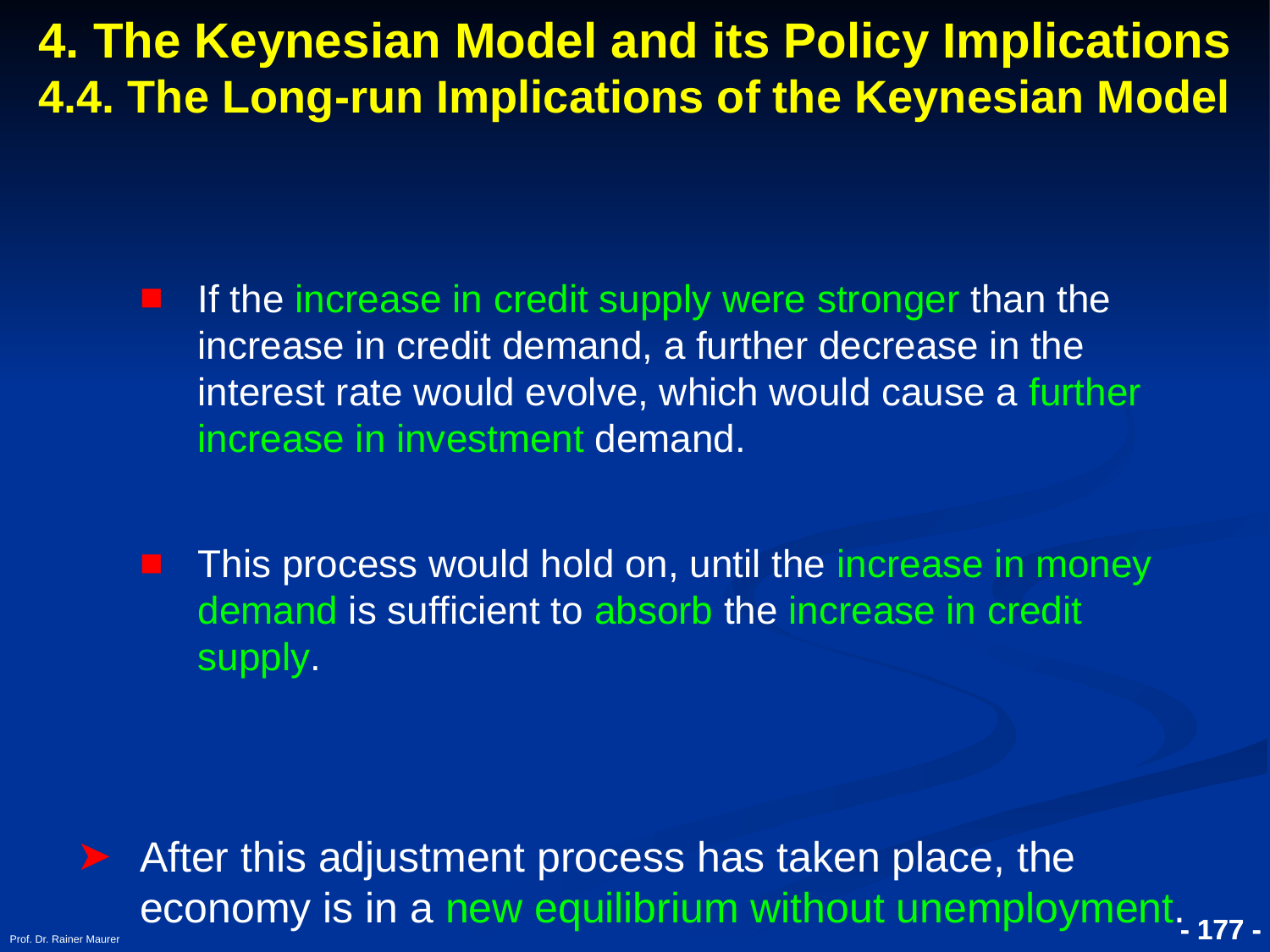

4. The Keynesian Model and its Policy Implications
4.4. The Long-run Implications of the Keynesian Model

If the increase in credit supply were stronger than the increase in credit demand, a further decrease in the interest rate would evolve, which would cause a further increase in investment demand.

This process would hold on, until the increase in money demand is sufficient to absorb the increase in credit supply.

After this adjustment process has taken place, the economy is in a new equilibrium without unemployment.
Prof. Dr. Rainer Maurer
- 177 -
- 177 -